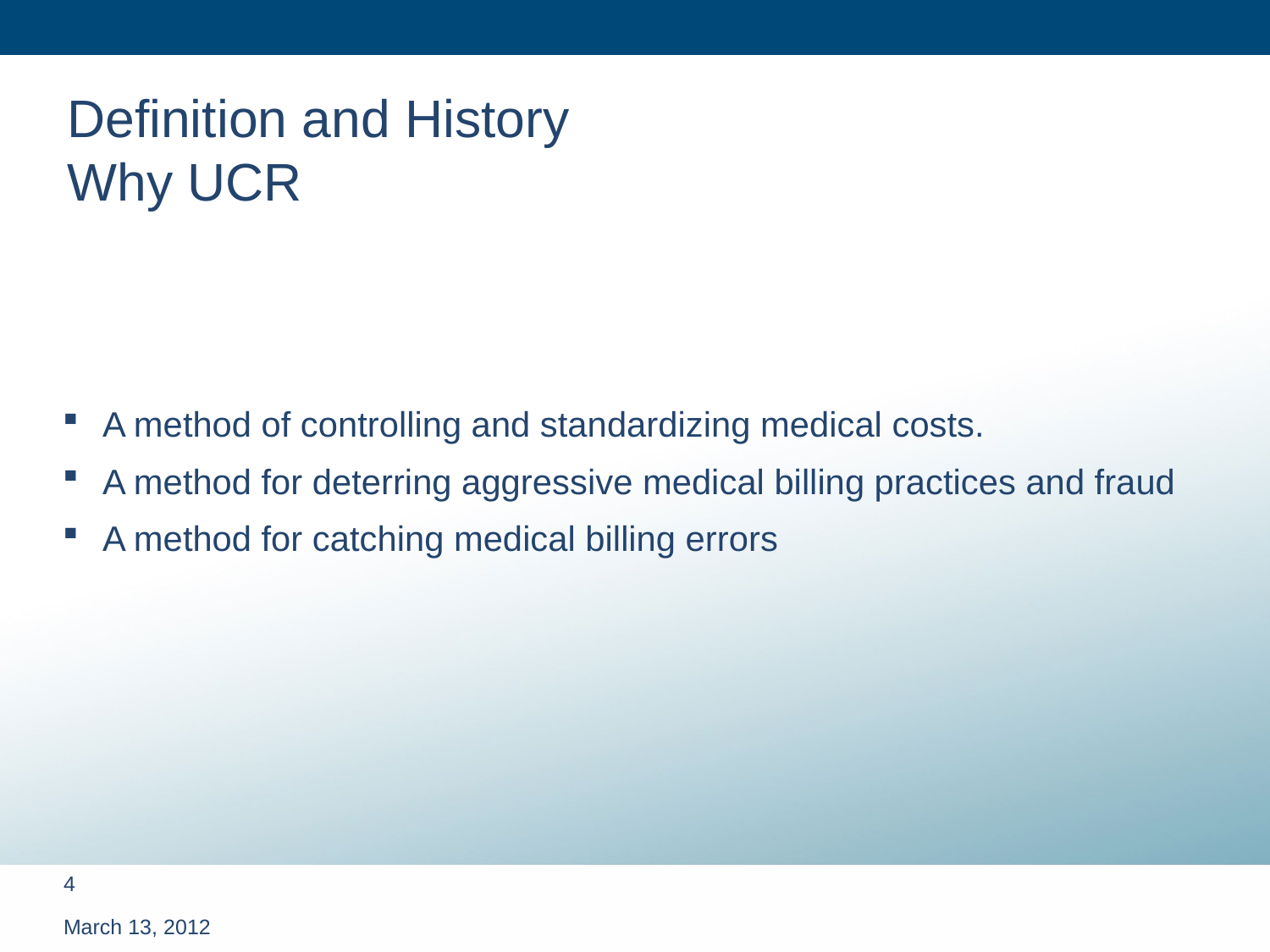

# Definition and History Why UCR
A method of controlling and standardizing medical costs.
A method for deterring aggressive medical billing practices and fraud
A method for catching medical billing errors

March 13, 2012